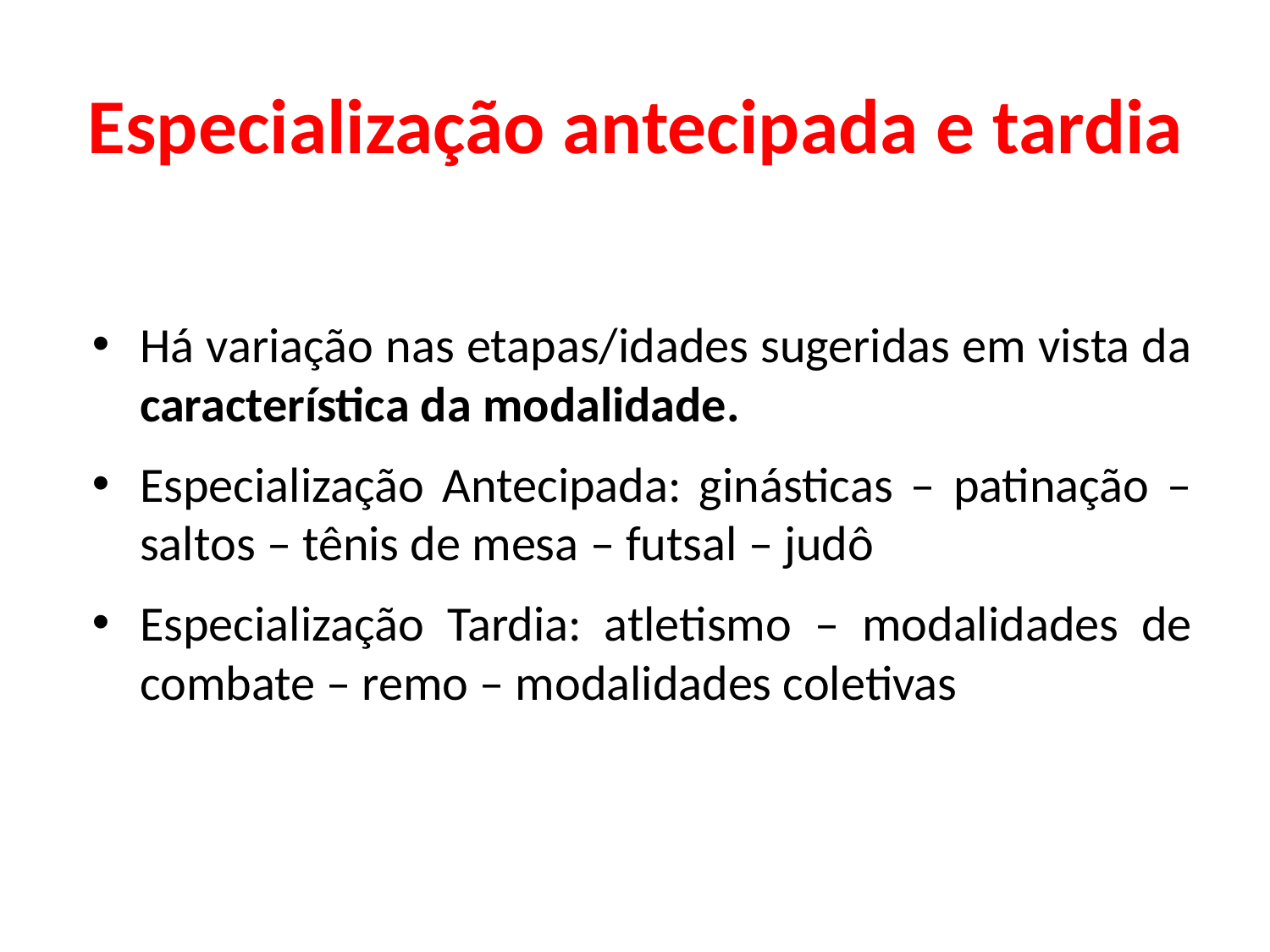

Especialização antecipada e tardia
Há variação nas etapas/idades sugeridas em vista da característica da modalidade.
Especialização Antecipada: ginásticas – patinação – saltos – tênis de mesa – futsal – judô
Especialização Tardia: atletismo – modalidades de combate – remo – modalidades coletivas